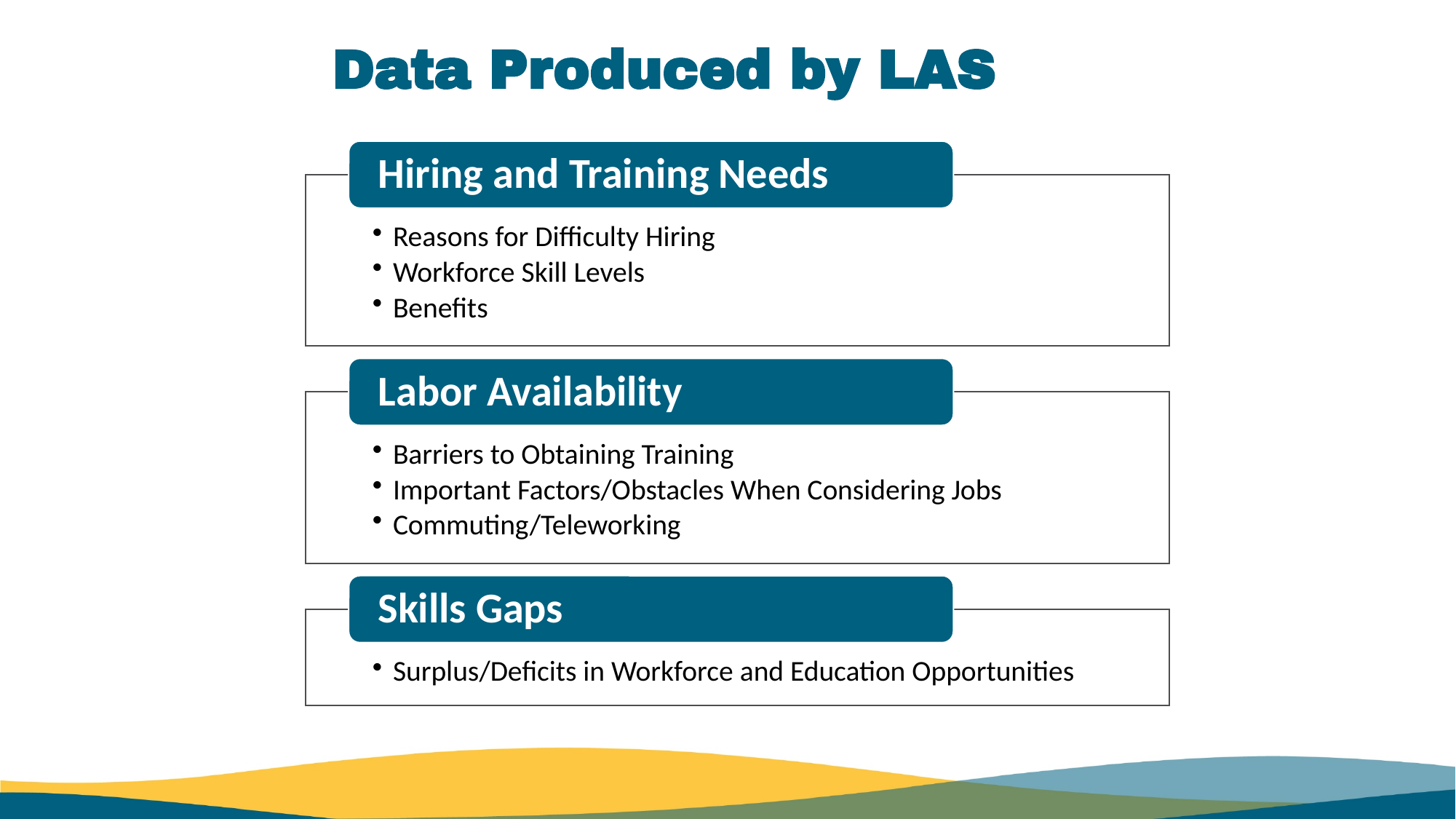

Data Produced by LAS
Reasons for Difficulty Hiring
Workforce Skill Levels
Benefits
Hiring and Training Needs
Barriers to Obtaining Training
Important Factors/Obstacles When Considering Jobs
Commuting/Teleworking
Labor Availability
Surplus/Deficits in Workforce and Education Opportunities
Skills Gaps